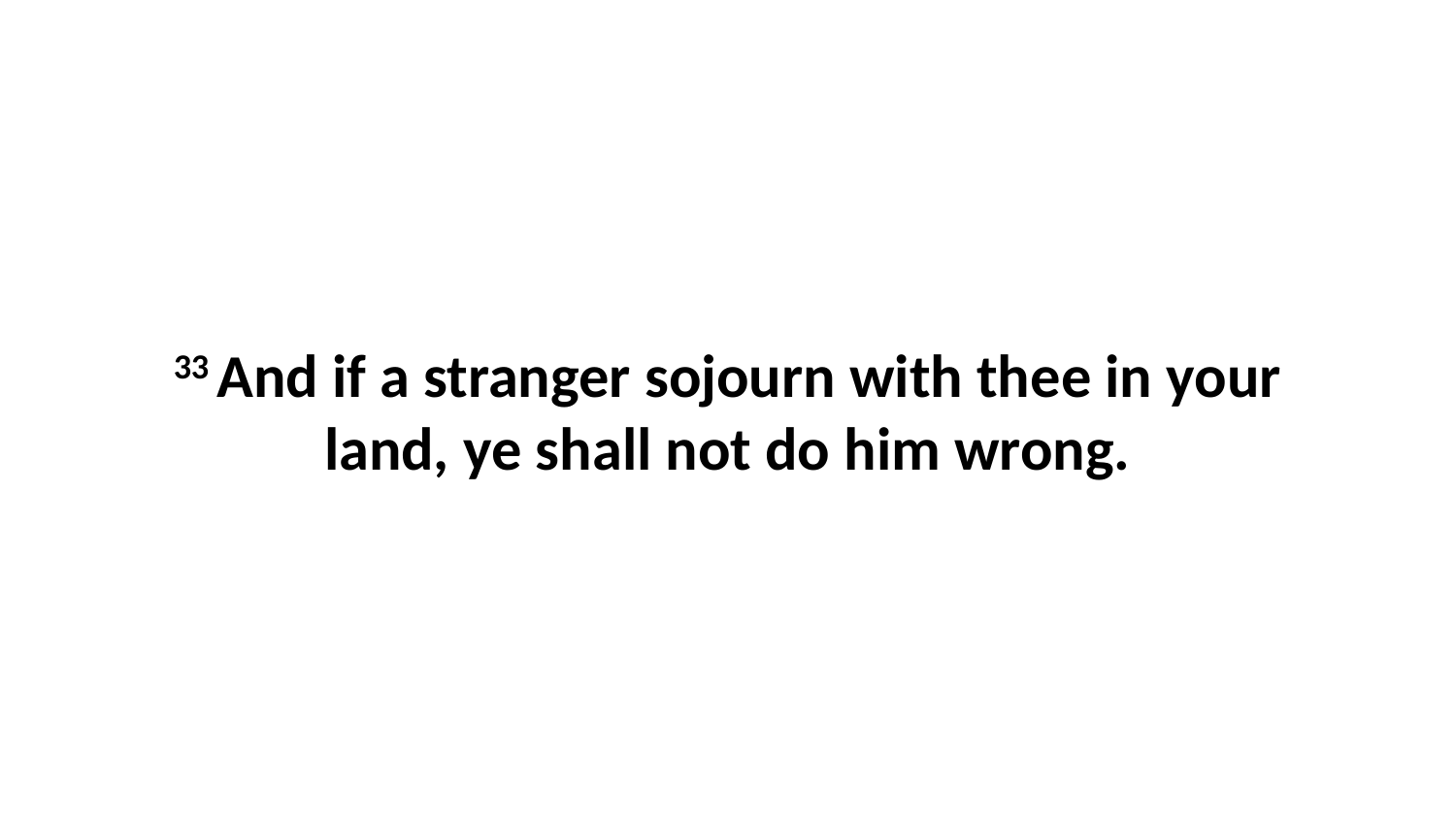

33 And if a stranger sojourn with thee in your land, ye shall not do him wrong.